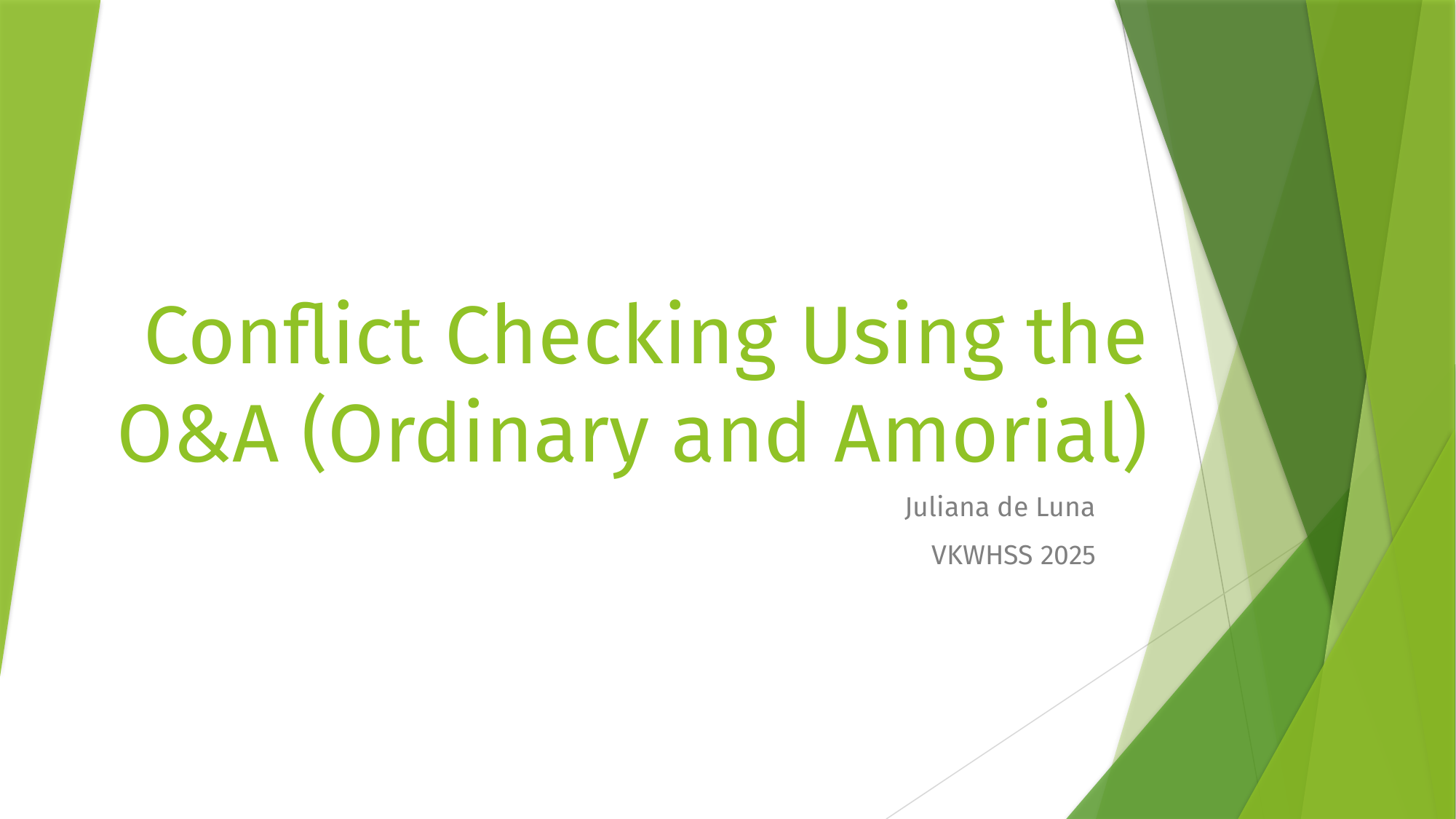

# Conflict Checking Using the O&A (Ordinary and Amorial)
Juliana de Luna
VKWHSS 2025